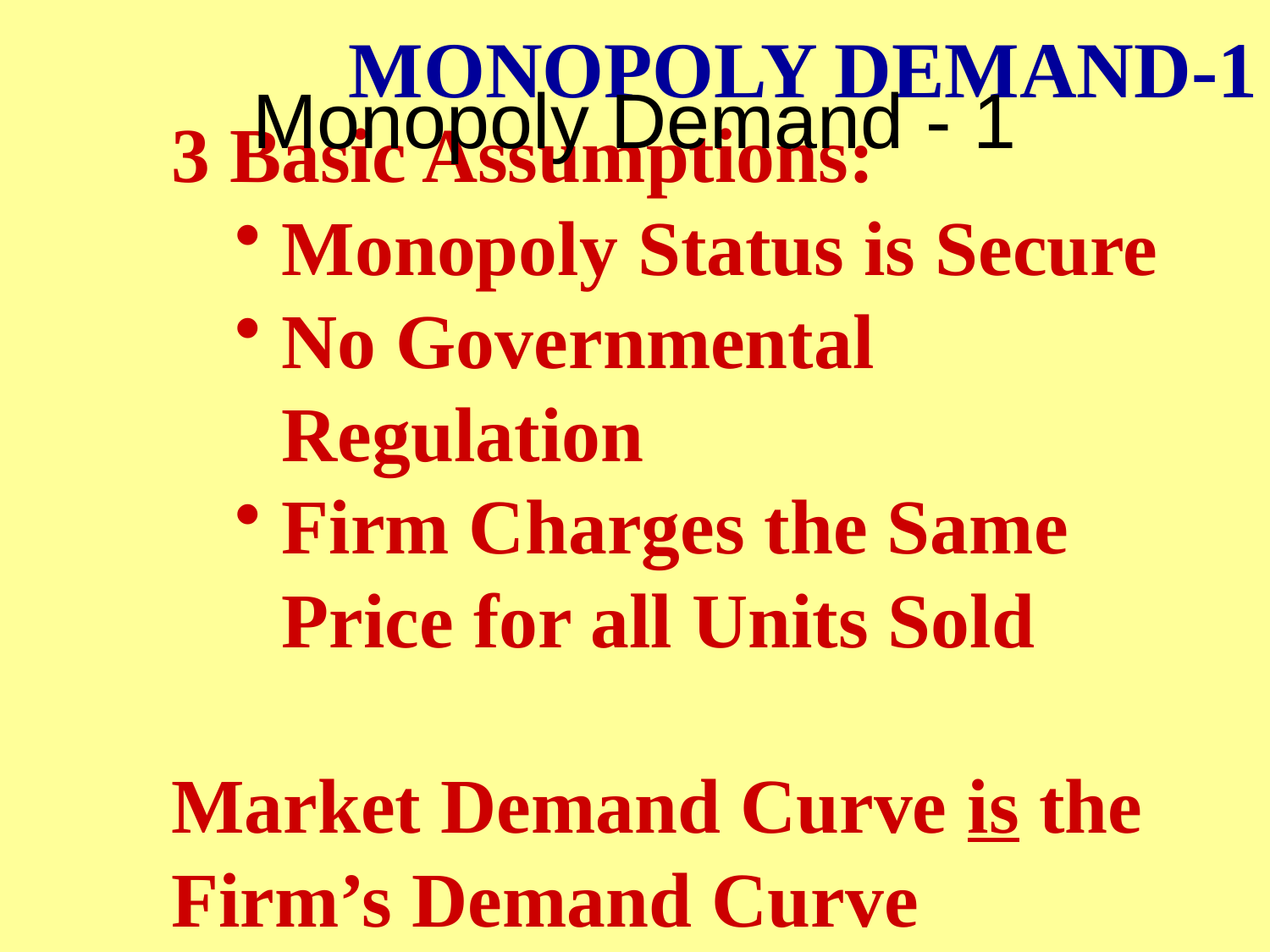

Monopoly Demand - 1
MONOPOLY DEMAND-1
3 Basic Assumptions:
Monopoly Status is Secure
No Governmental Regulation
Firm Charges the Same Price for all Units Sold

Market Demand Curve is the Firm’s Demand Curve